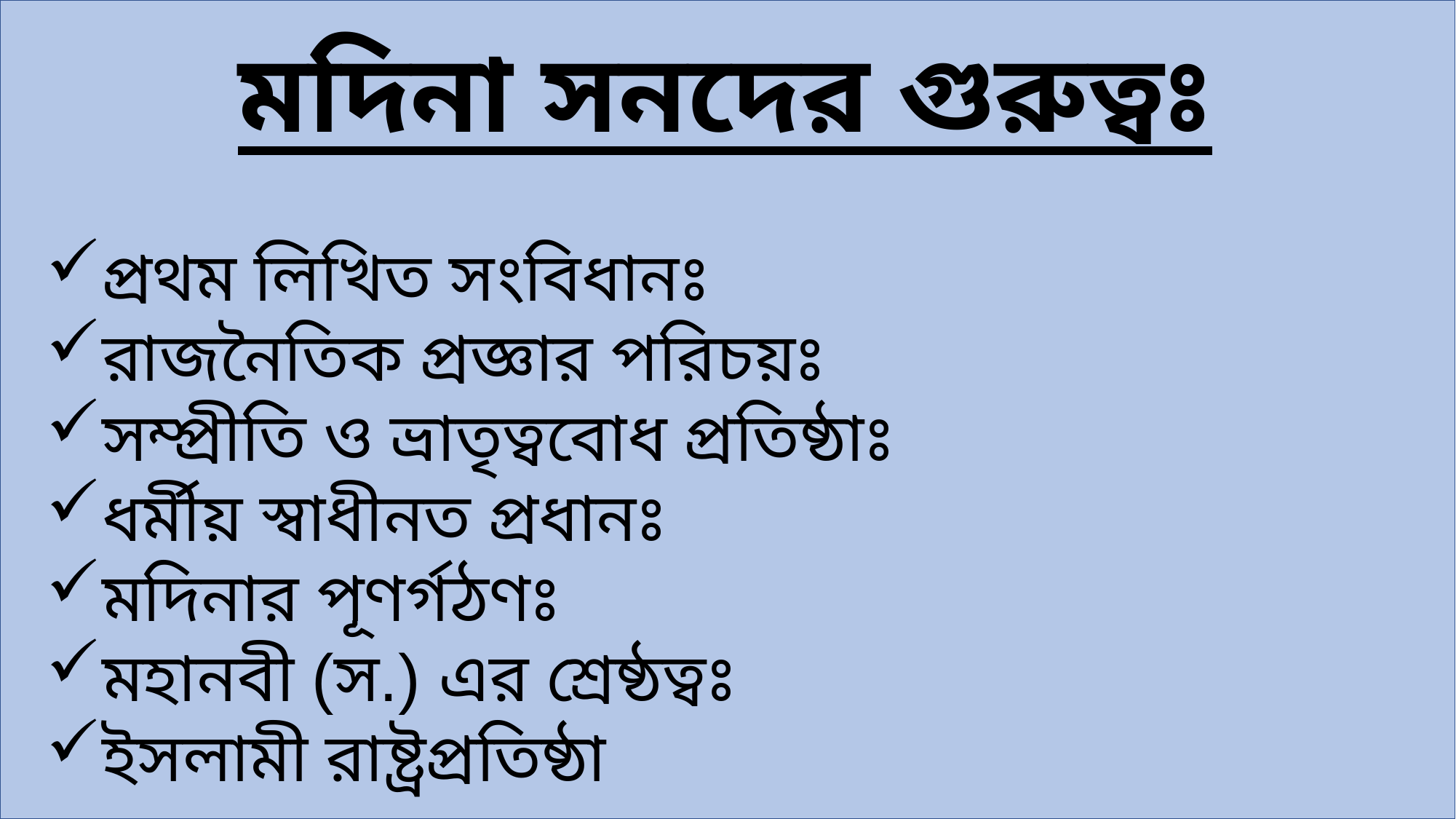

মদিনা সনদের গুরুত্বঃ

প্রথম লিখিত সংবিধানঃ
রাজনৈতিক প্রজ্ঞার পরিচয়ঃ
সম্প্রীতি ও ভ্রাতৃত্ববোধ প্রতিষ্ঠাঃ
ধর্মীয় স্বাধীনত প্রধানঃ
মদিনার পূণর্গঠণঃ
মহানবী (স.) এর শ্রেষ্ঠত্বঃ
ইসলামী রাষ্ট্রপ্রতিষ্ঠা